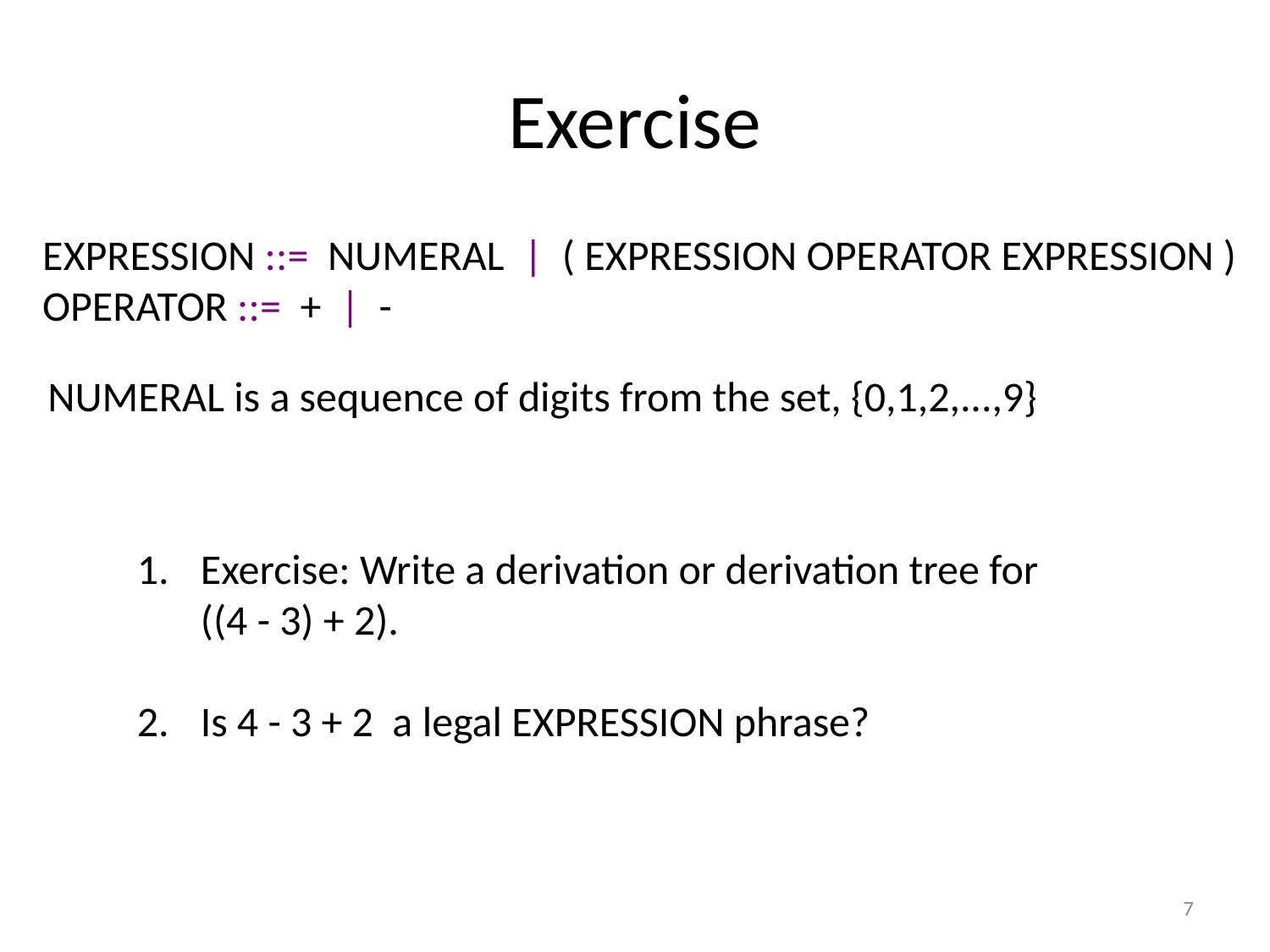

# Exercise
EXPRESSION ::=  NUMERAL  |  ( EXPRESSION OPERATOR EXPRESSION )
OPERATOR ::=  +  |  -
NUMERAL is a sequence of digits from the set, {0,1,2,...,9}

Exercise: Write a derivation or derivation tree for ((4 - 3) + 2).
Is 4 - 3 + 2  a legal EXPRESSION phrase?
7